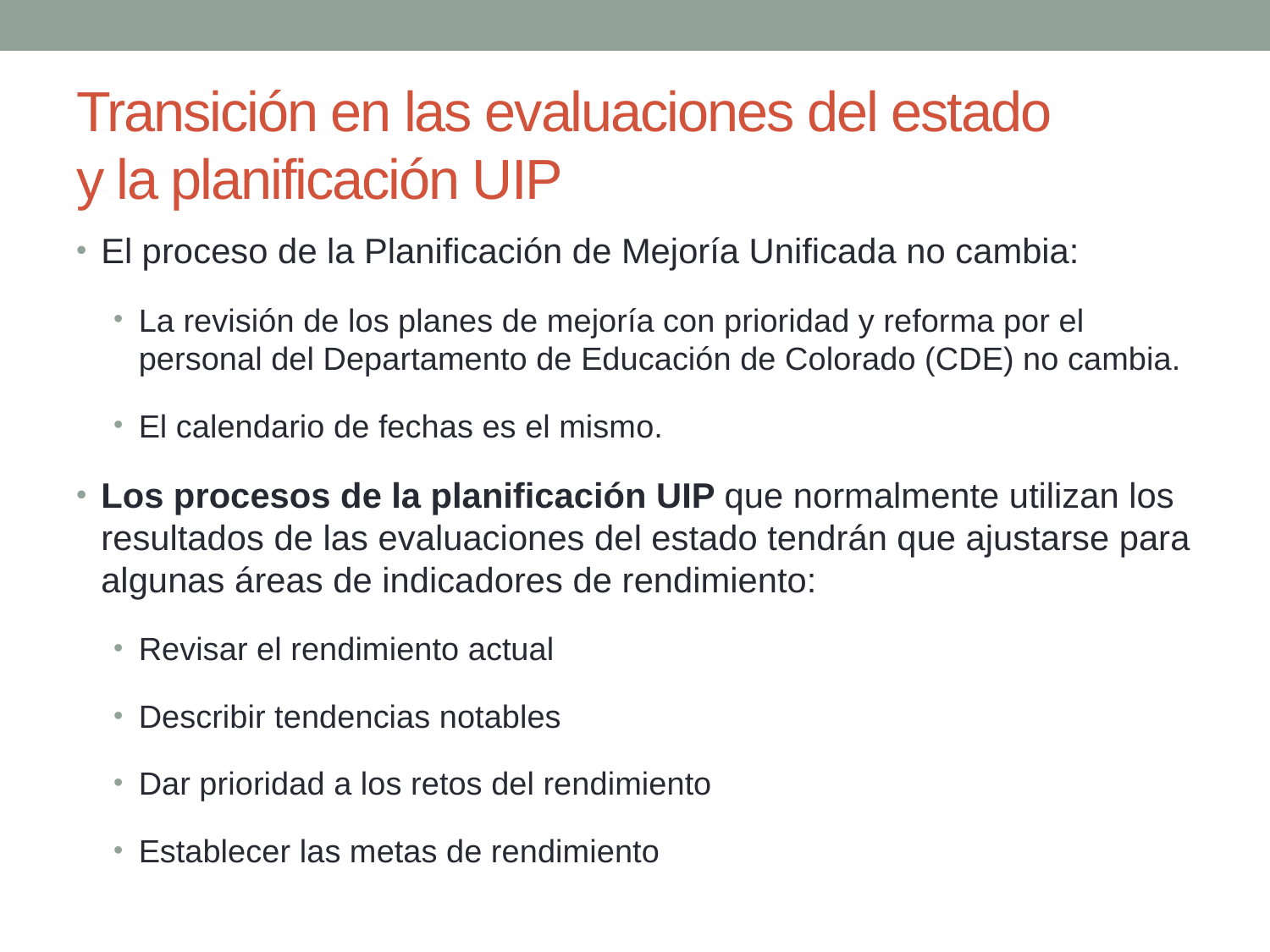

# Transición en las evaluaciones del estado y la planificación UIP
El proceso de la Planificación de Mejoría Unificada no cambia:
La revisión de los planes de mejoría con prioridad y reforma por el personal del Departamento de Educación de Colorado (CDE) no cambia.
El calendario de fechas es el mismo.
Los procesos de la planificación UIP que normalmente utilizan los resultados de las evaluaciones del estado tendrán que ajustarse para algunas áreas de indicadores de rendimiento:
Revisar el rendimiento actual
Describir tendencias notables
Dar prioridad a los retos del rendimiento
Establecer las metas de rendimiento